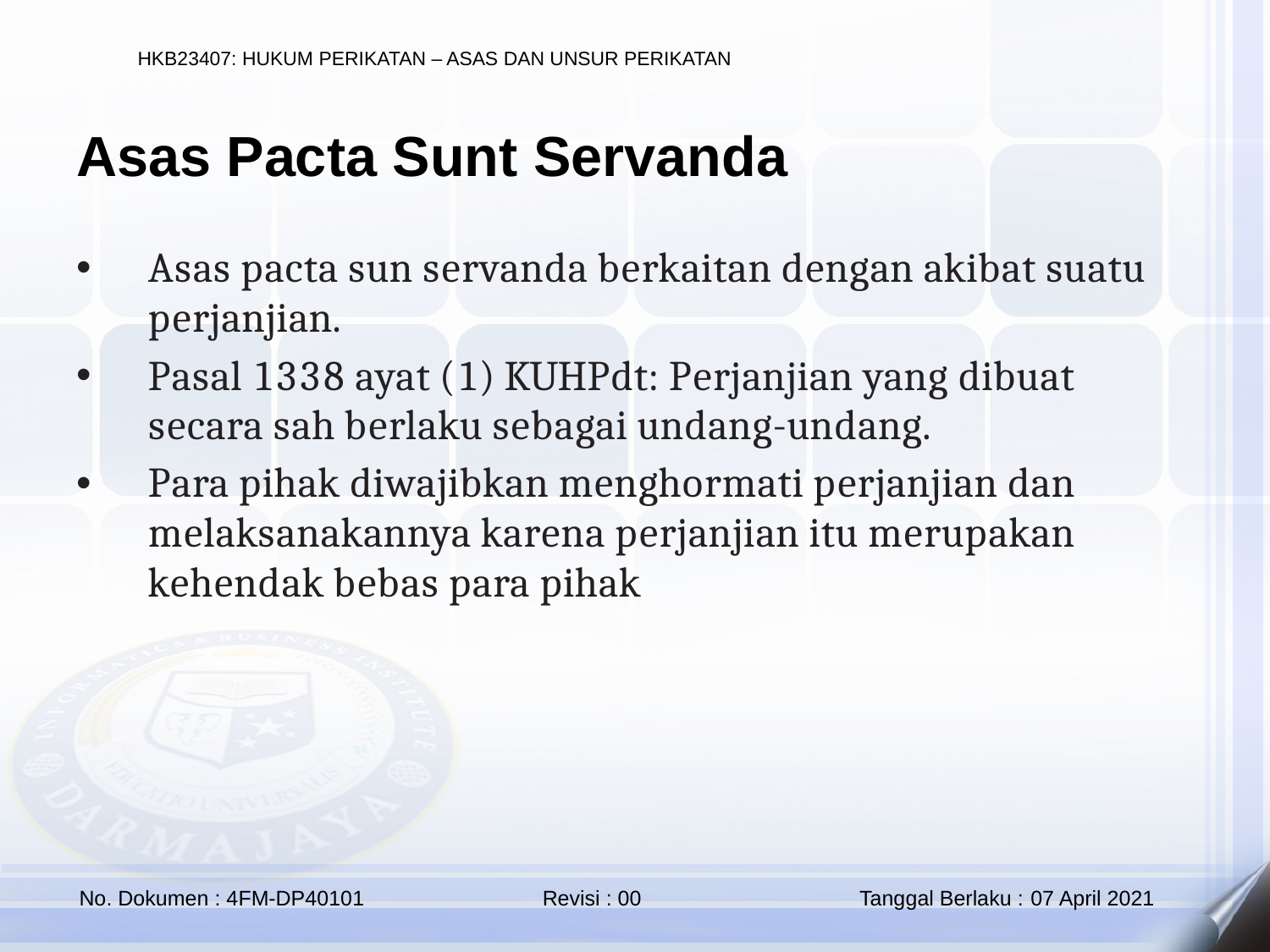

Asas Pacta Sunt Servanda
Asas pacta sun servanda berkaitan dengan akibat suatu perjanjian.
Pasal 1338 ayat (1) KUHPdt: Perjanjian yang dibuat secara sah berlaku sebagai undang-undang.
Para pihak diwajibkan menghormati perjanjian dan melaksanakannya karena perjanjian itu merupakan kehendak bebas para pihak